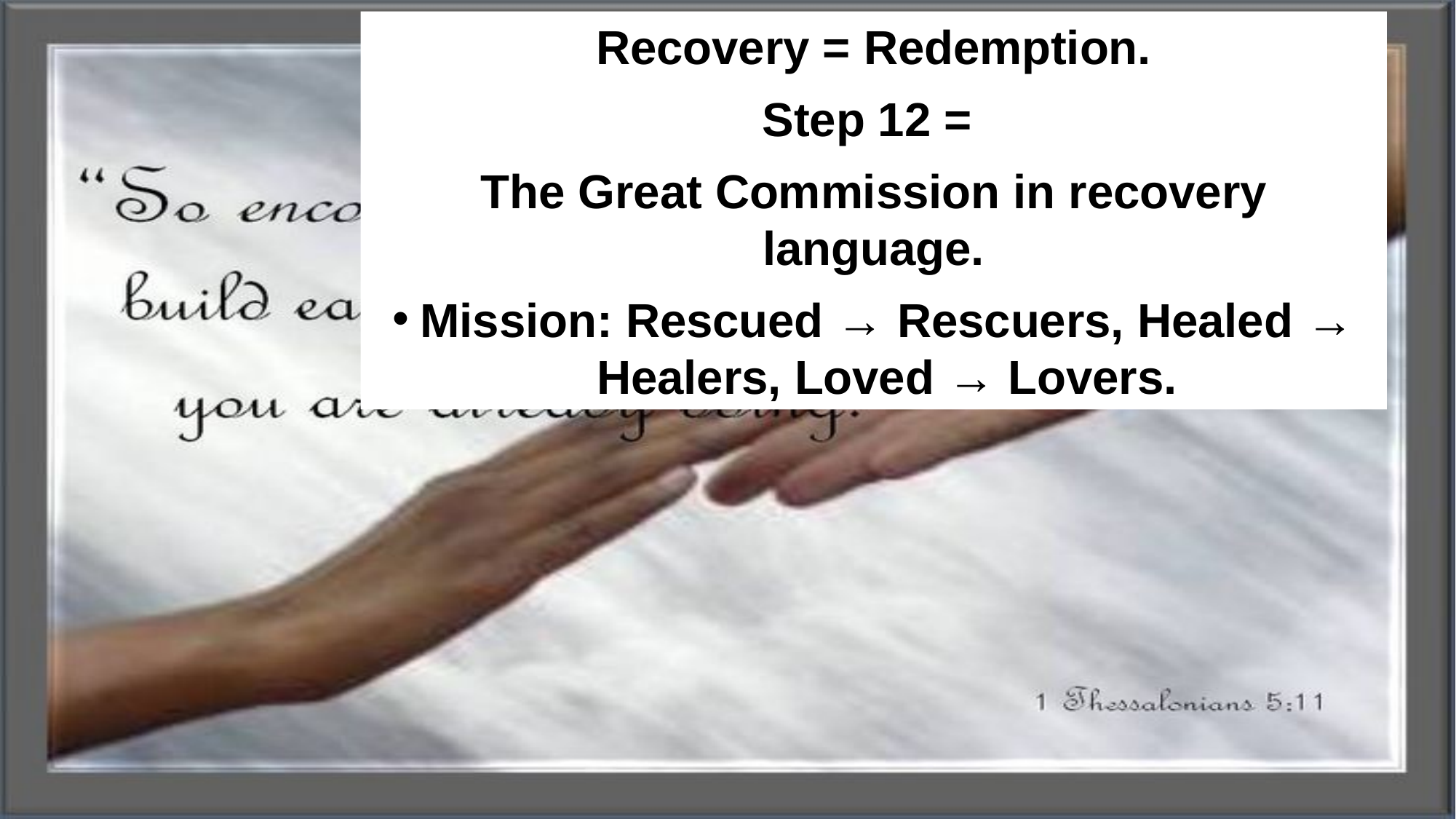

Recovery = Redemption.
Step 12 =
The Great Commission in recovery language.
Mission: Rescued → Rescuers, Healed → Healers, Loved → Lovers.